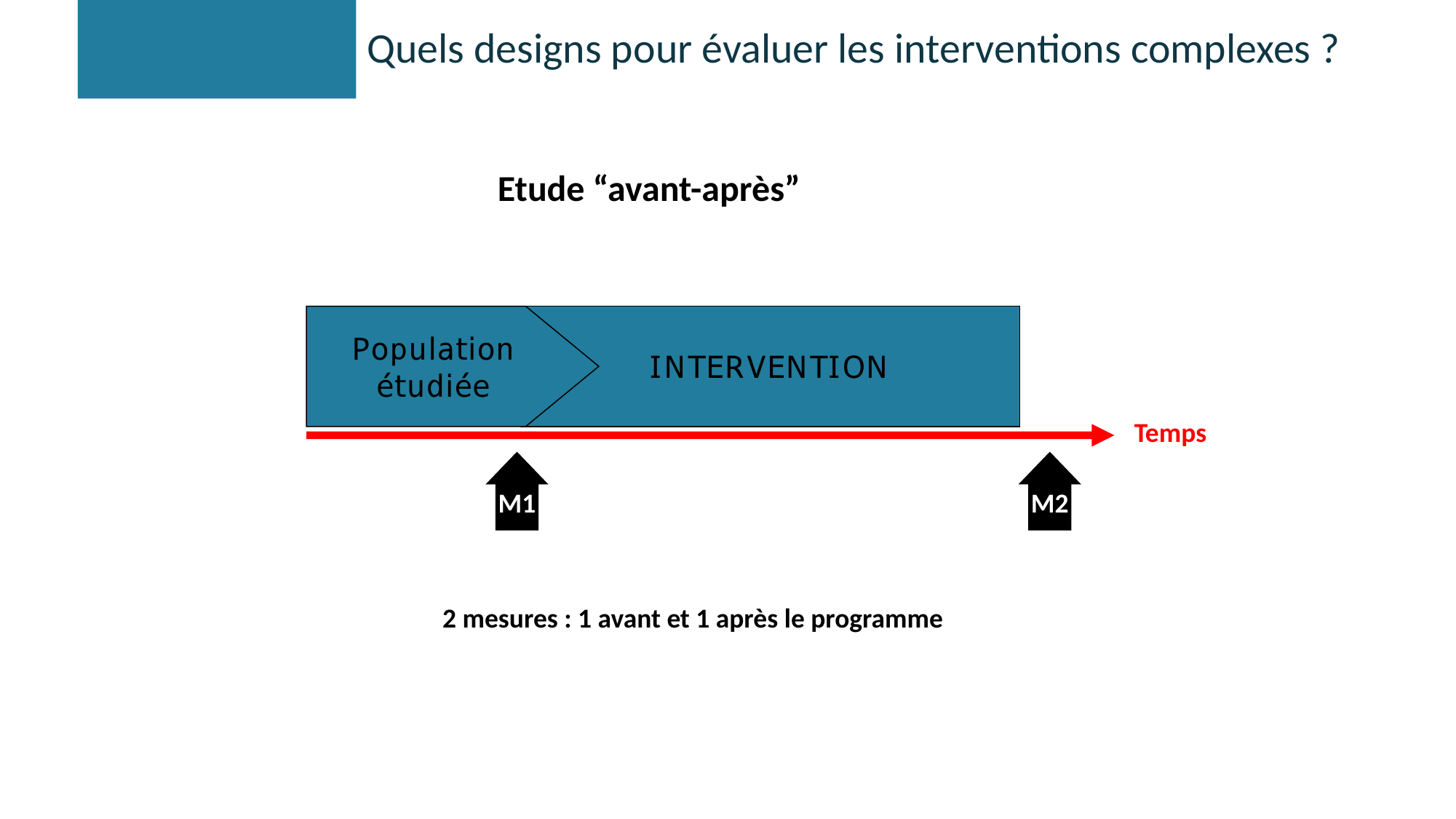

# Quels designs pour évaluer les interventions complexes ?
Etude “avant-après”
Population
étudiée
INTERVENTION
Temps

M1
M2
2 mesures : 1 avant et 1 après le programme